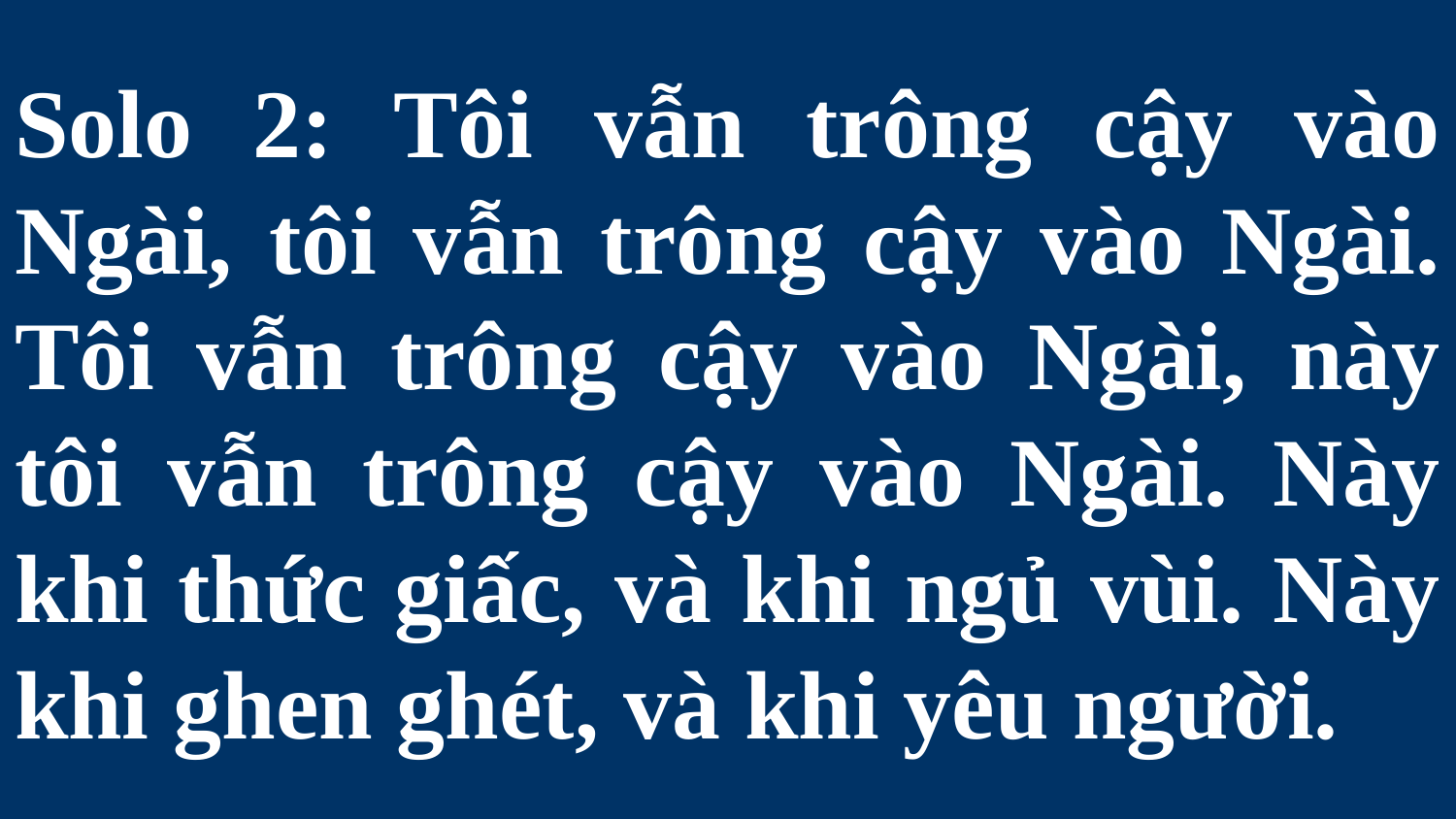

# Solo 2: Tôi vẫn trông cậy vào Ngài, tôi vẫn trông cậy vào Ngài. Tôi vẫn trông cậy vào Ngài, này tôi vẫn trông cậy vào Ngài. Này khi thức giấc, và khi ngủ vùi. Này khi ghen ghét, và khi yêu người.